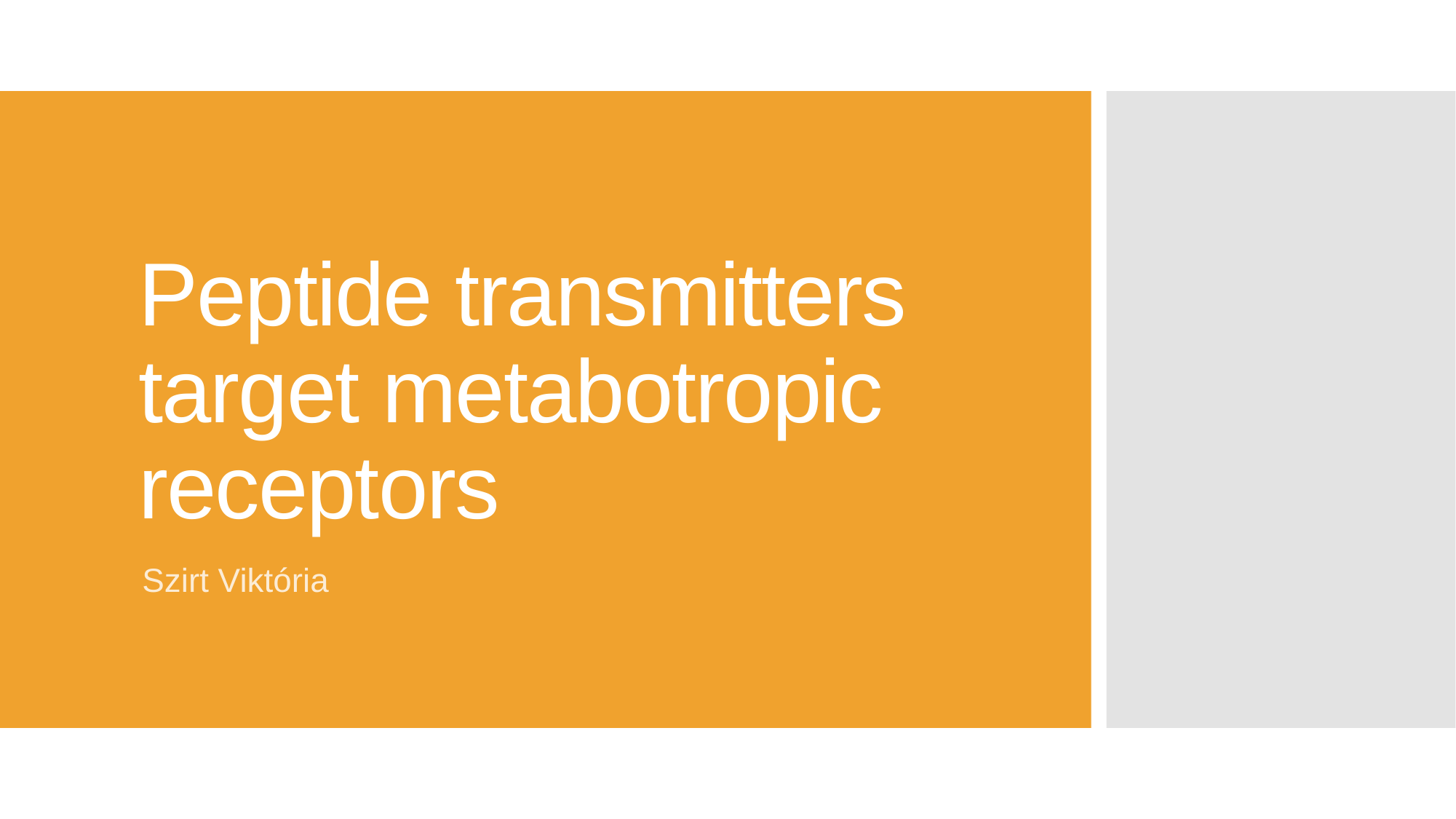

# Peptide transmitters target metabotropic receptors
Szirt Viktória